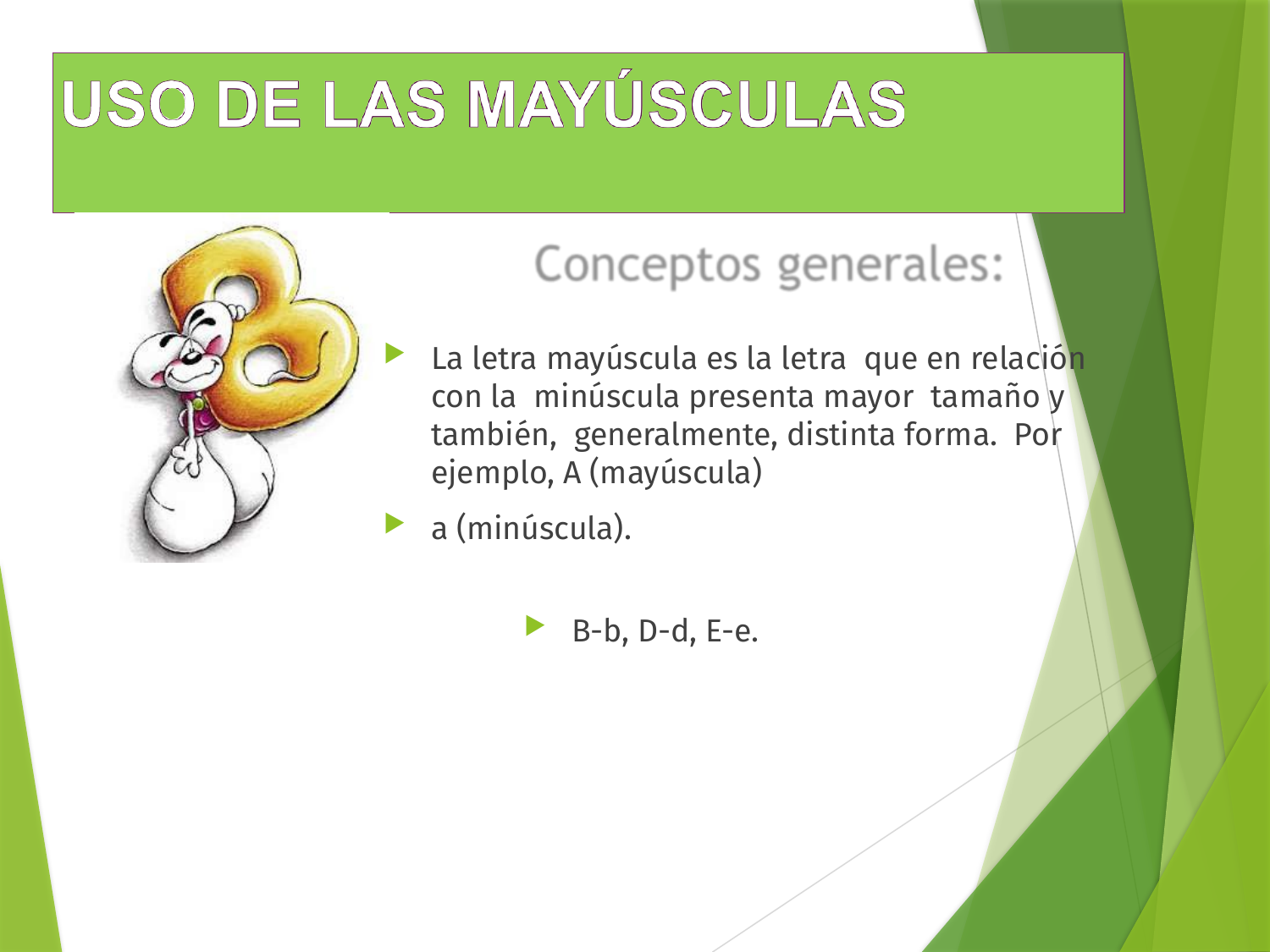

La letra mayúscula es la letra  que en relación con la  minúscula presenta mayor  tamaño y también,  generalmente, distinta forma.  Por ejemplo, A (mayúscula)
a (minúscula).

B-b, D-d, E-e.